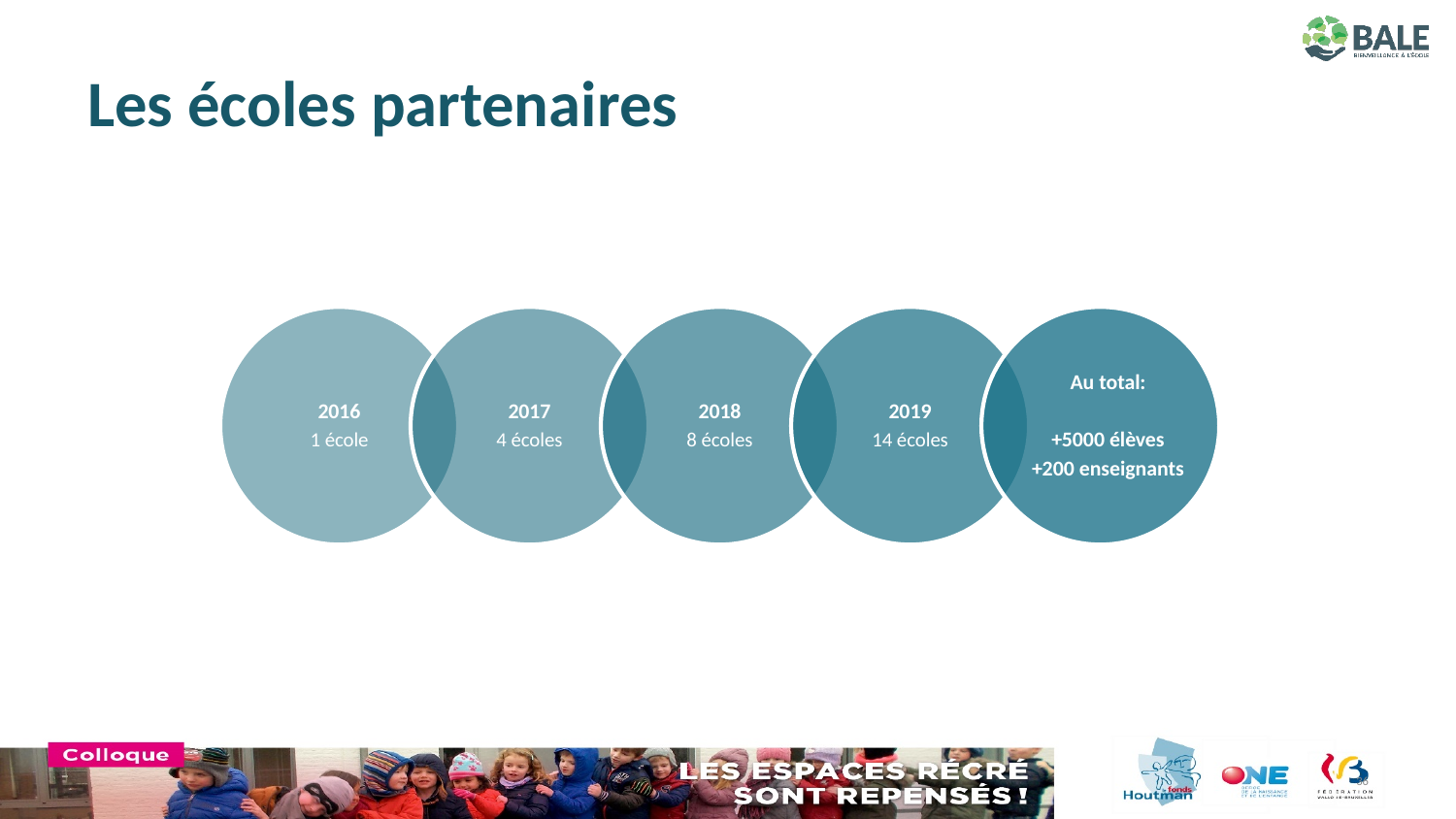

# Les écoles partenaires

Au total:

+5000 élèves
+200 enseignants
2016
1 école
2017
4 écoles
2018
8 écoles
2019
14 écoles
36